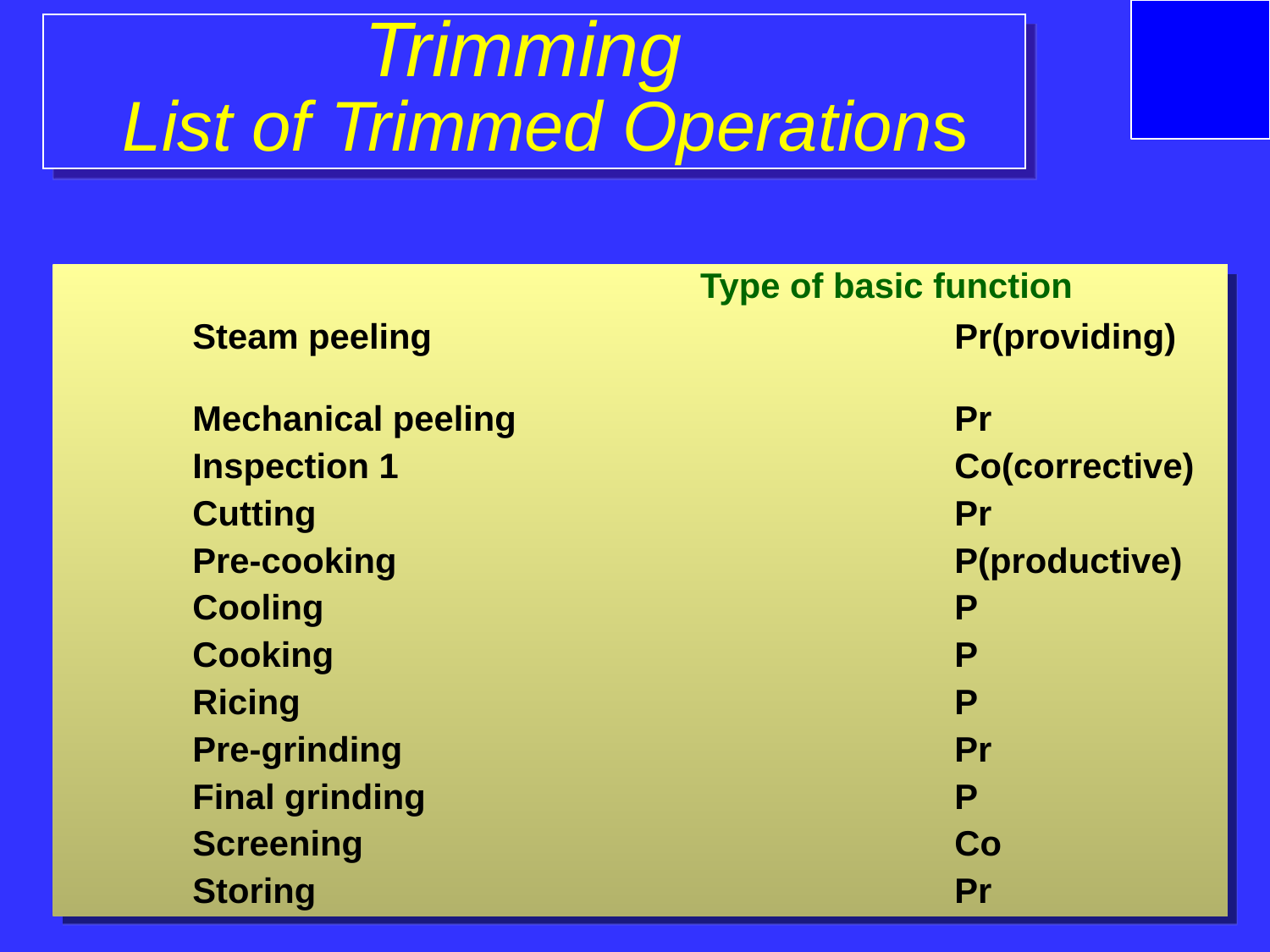

# Trimming List of Trimmed Operations
                                         	             Type of basic function
Steam peeling  				Pr(providing)
Mechanical peeling 				Pr
Inspection 1					Co(corrective)
Cutting						Pr
Pre-cooking					P(productive)
Cooling					P
Cooking					P
Ricing						P
Pre-grinding					Pr
Final grinding					P
Screening					Co
Storing						Pr